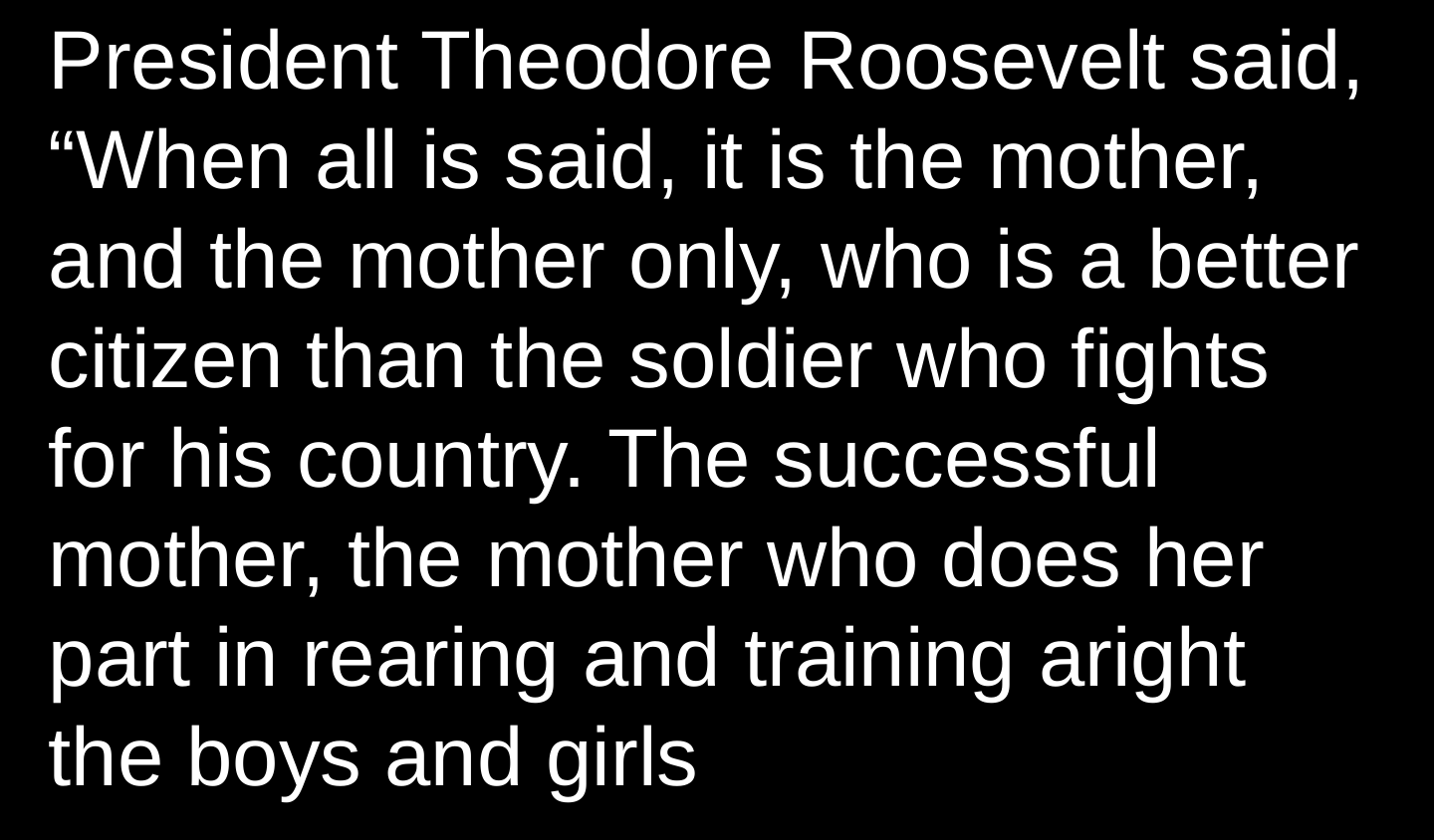

President Theodore Roosevelt said, “When all is said, it is the mother, and the mother only, who is a better citizen than the soldier who fights for his country. The successful mother, the mother who does her part in rearing and training aright the boys and girls